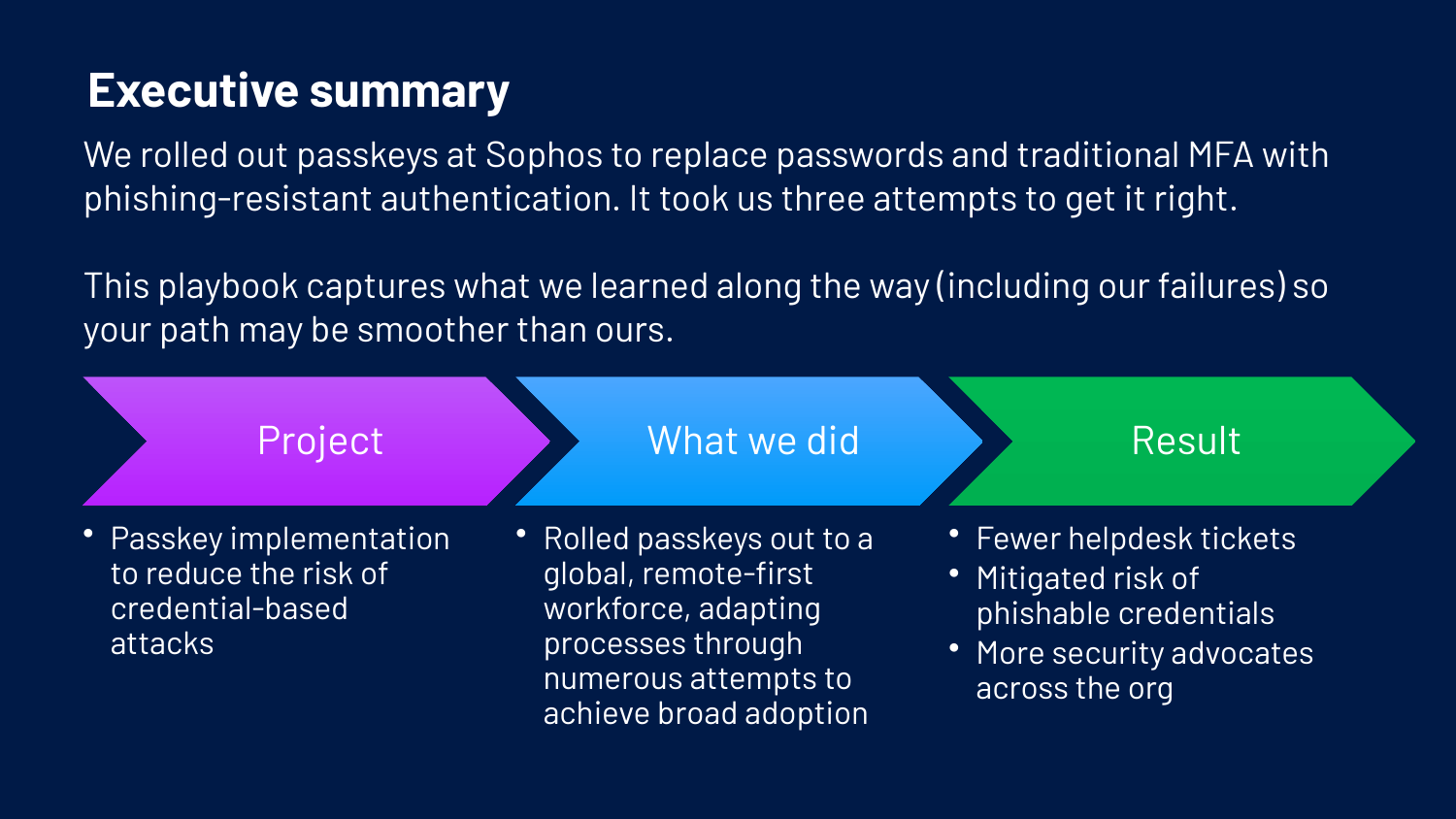

Executive summary
We rolled out passkeys at Sophos to replace passwords and traditional MFA with phishing-resistant authentication. It took us three attempts to get it right.

This playbook captures what we learned along the way (including our failures) so your path may be smoother than ours.
Project
Passkey implementation to reduce the risk of credential-based attacks
What we did
Rolled passkeys out to a global, remote-first workforce, adapting processes through numerous attempts to achieve broad adoption
Result
Fewer helpdesk tickets
Mitigated risk of phishable credentials
More security advocates across the org